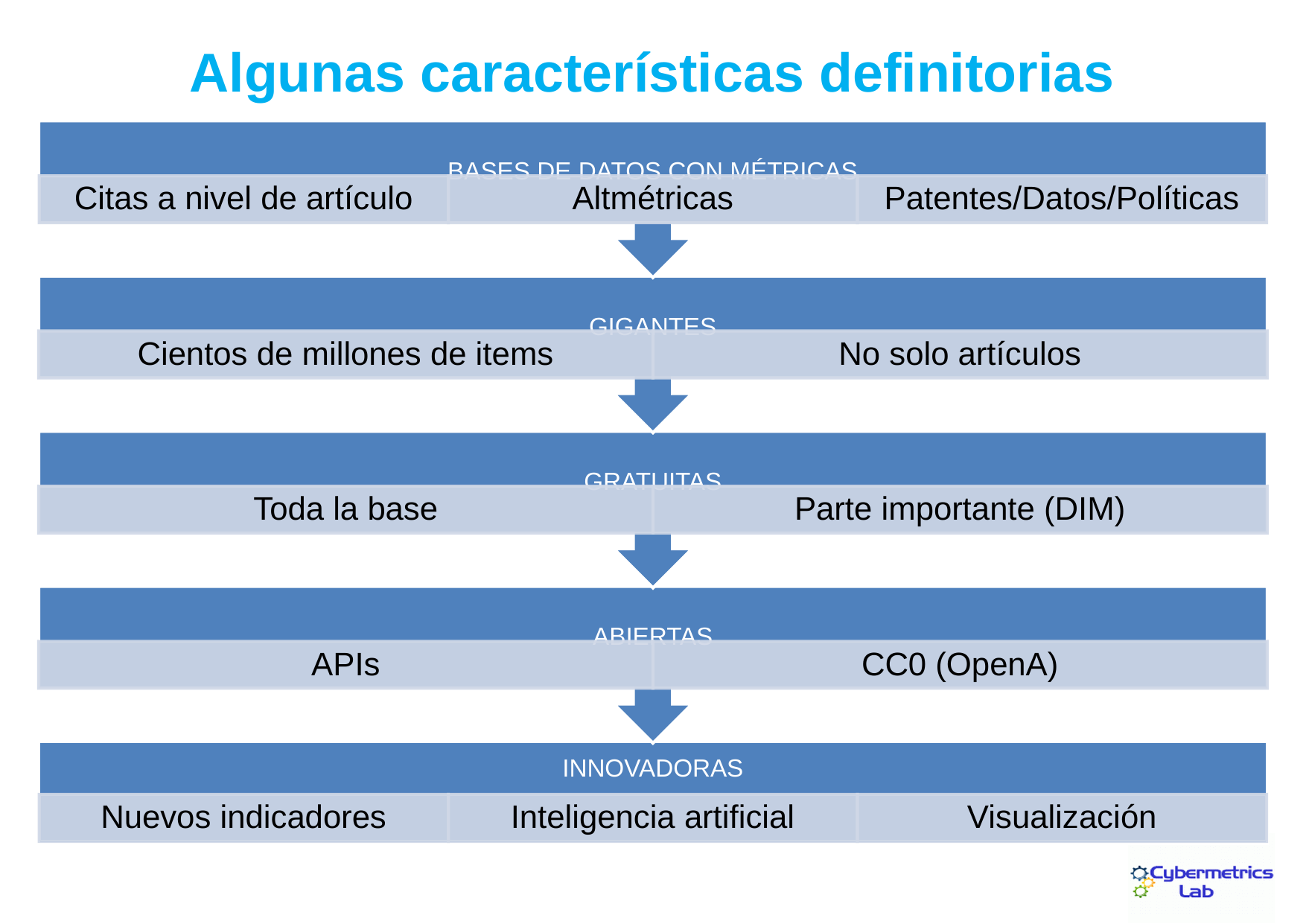

Algunas características definitorias
INNOVADORAS
Nuevos indicadores
Inteligencia artificial
Visualización
ABIERTAS
APIs
CC0 (OpenA)
GRATUITAS
Toda la base
Parte importante (DIM)
GIGANTES
Cientos de millones de items
No solo artículos
BASES DE DATOS CON MÉTRICAS
Citas a nivel de artículo
Altmétricas
Patentes/Datos/Políticas